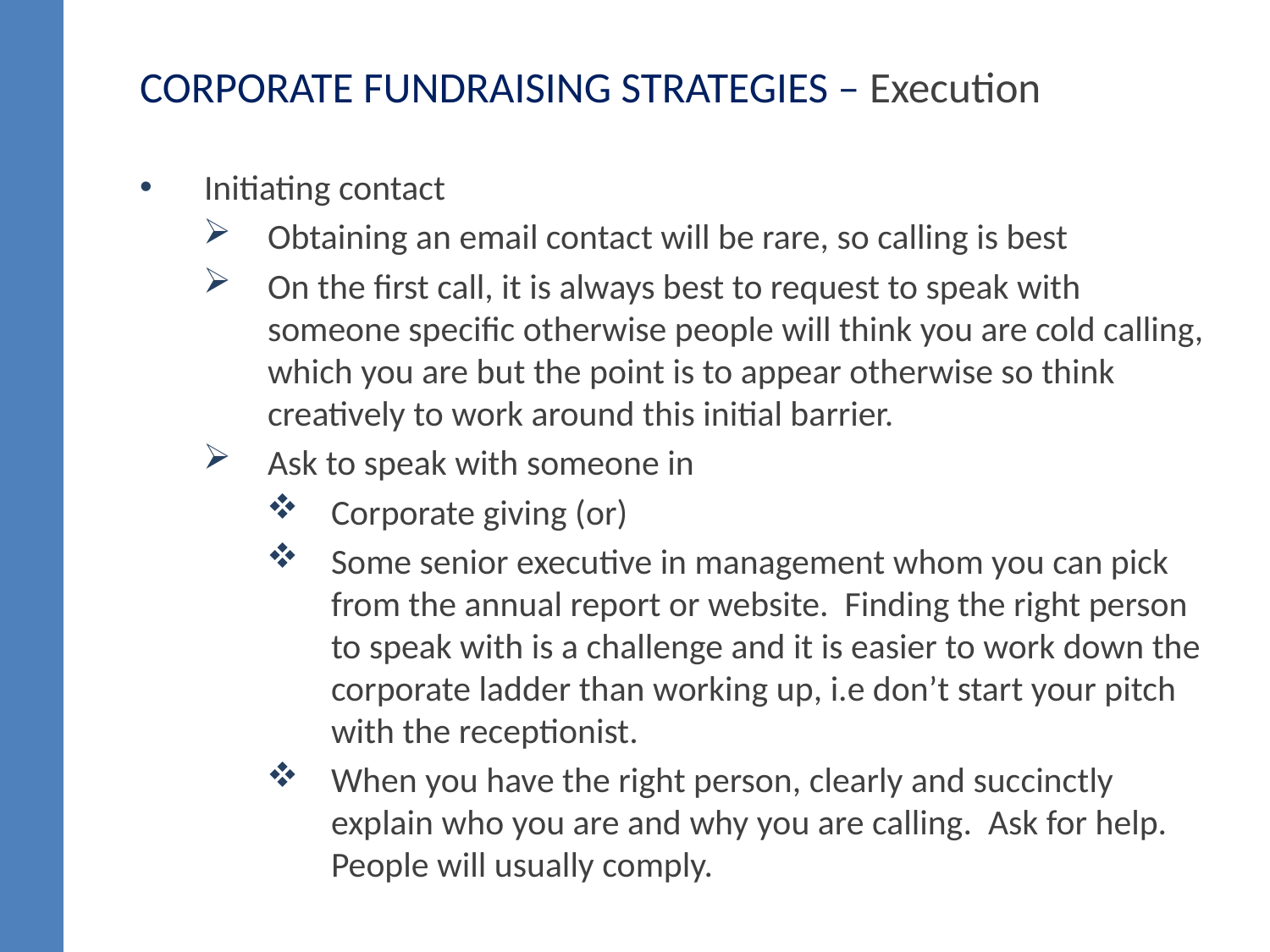

CORPORATE FUNDRAISING STRATEGIES – Execution
Initiating contact
Obtaining an email contact will be rare, so calling is best
On the first call, it is always best to request to speak with someone specific otherwise people will think you are cold calling, which you are but the point is to appear otherwise so think creatively to work around this initial barrier.
Ask to speak with someone in
Corporate giving (or)
Some senior executive in management whom you can pick from the annual report or website.  Finding the right person to speak with is a challenge and it is easier to work down the corporate ladder than working up, i.e don’t start your pitch with the receptionist.
When you have the right person, clearly and succinctly explain who you are and why you are calling.  Ask for help.  People will usually comply.